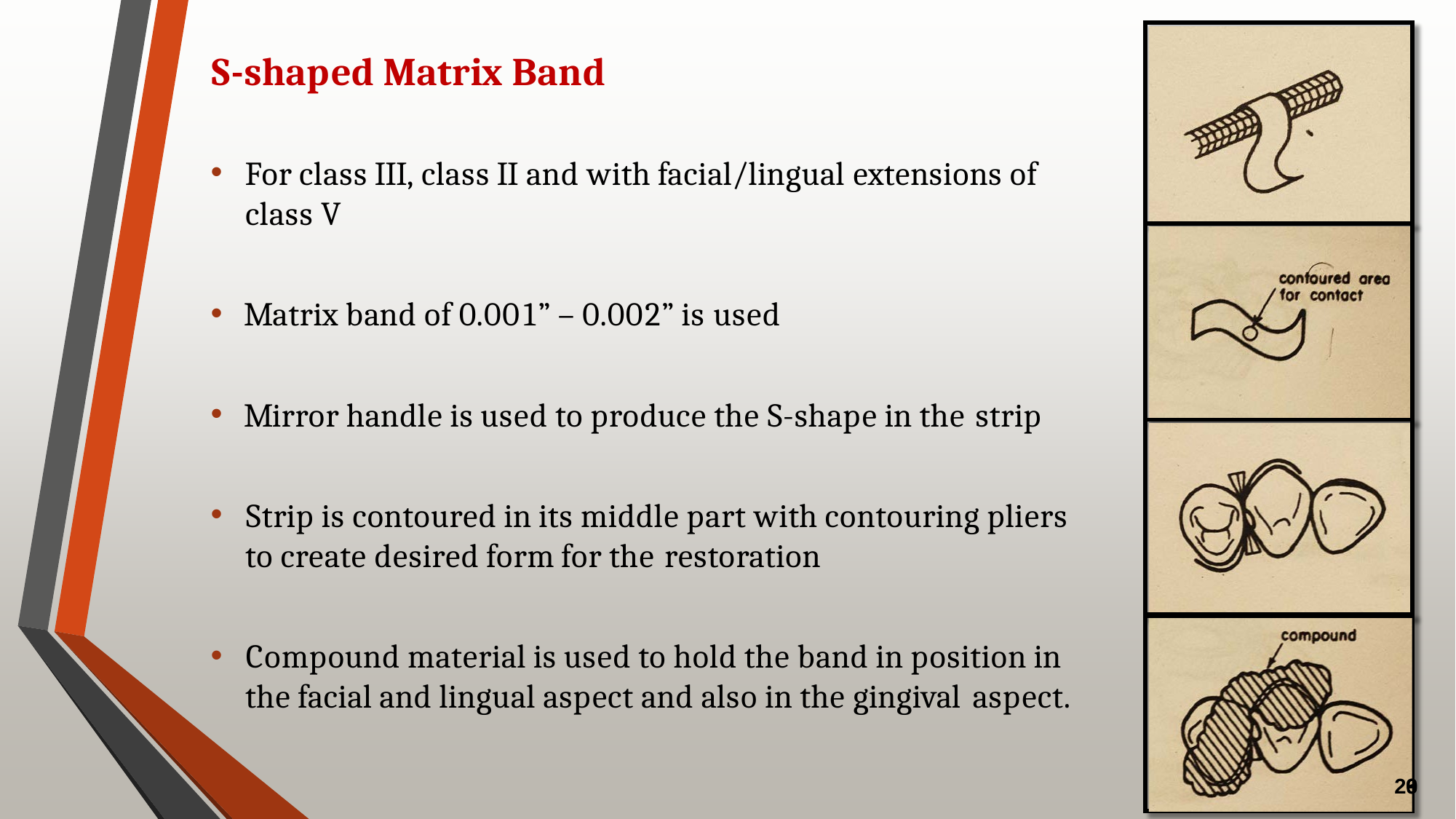

|  |
| --- |
|  |
|  |
|  |

# S-shaped Matrix Band
For class III, class II and with facial/lingual extensions of  class V

Matrix band of 0.001” – 0.002” is used

Mirror handle is used to produce the S-shape in the strip

Strip is contoured in its middle part with contouring pliers  to create desired form for the restoration

Compound material is used to hold the band in position in  the facial and lingual aspect and also in the gingival aspect.

29
6
8